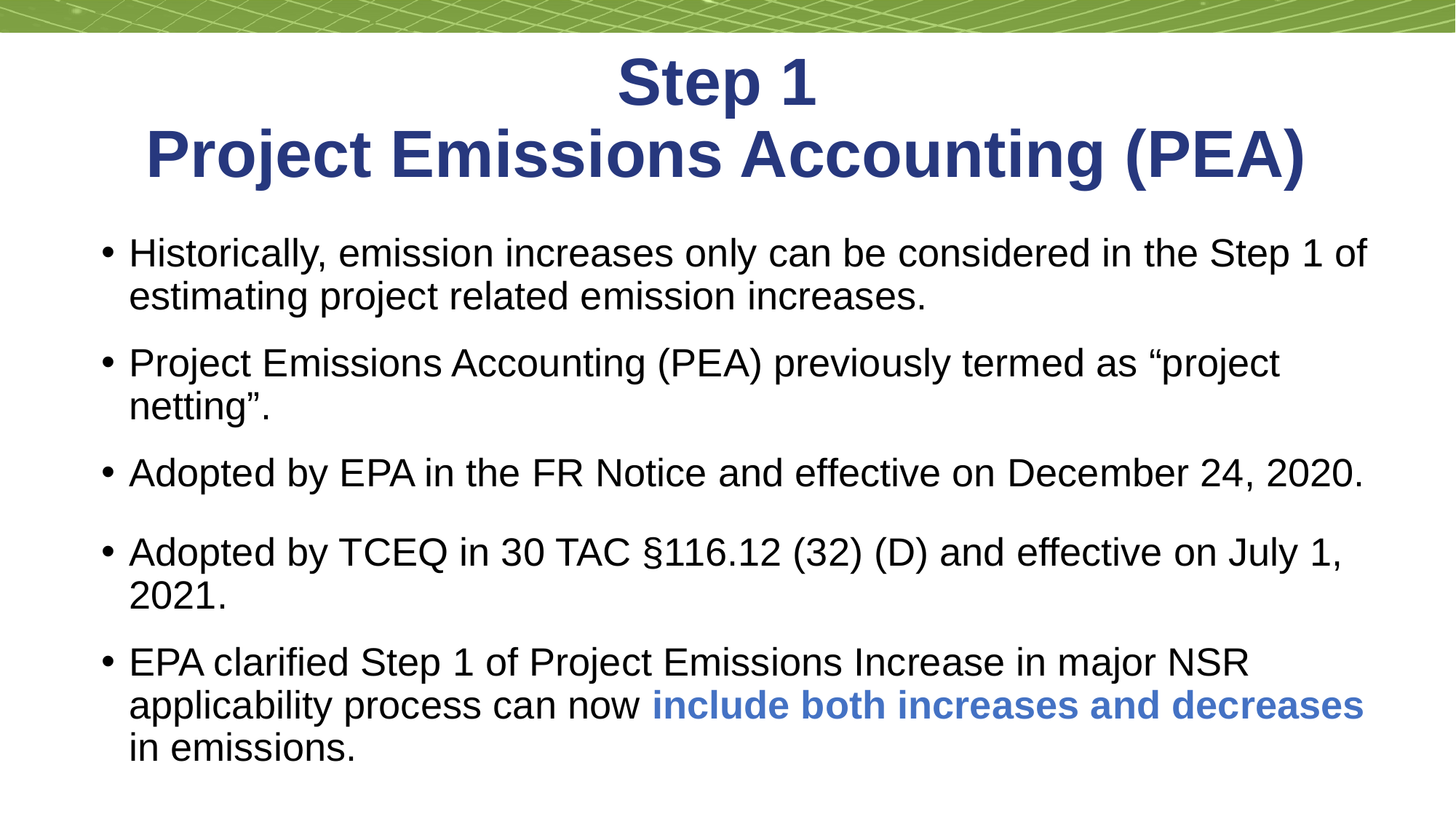

# Step 1 Project Emissions Accounting (PEA)
Historically, emission increases only can be considered in the Step 1 of estimating project related emission increases.
Project Emissions Accounting (PEA) previously termed as “project netting”.
Adopted by EPA in the FR Notice and effective on December 24, 2020.
Adopted by TCEQ in 30 TAC §116.12 (32) (D) and effective on July 1, 2021.
EPA clarified Step 1 of Project Emissions Increase in major NSR applicability process can now include both increases and decreases in emissions.